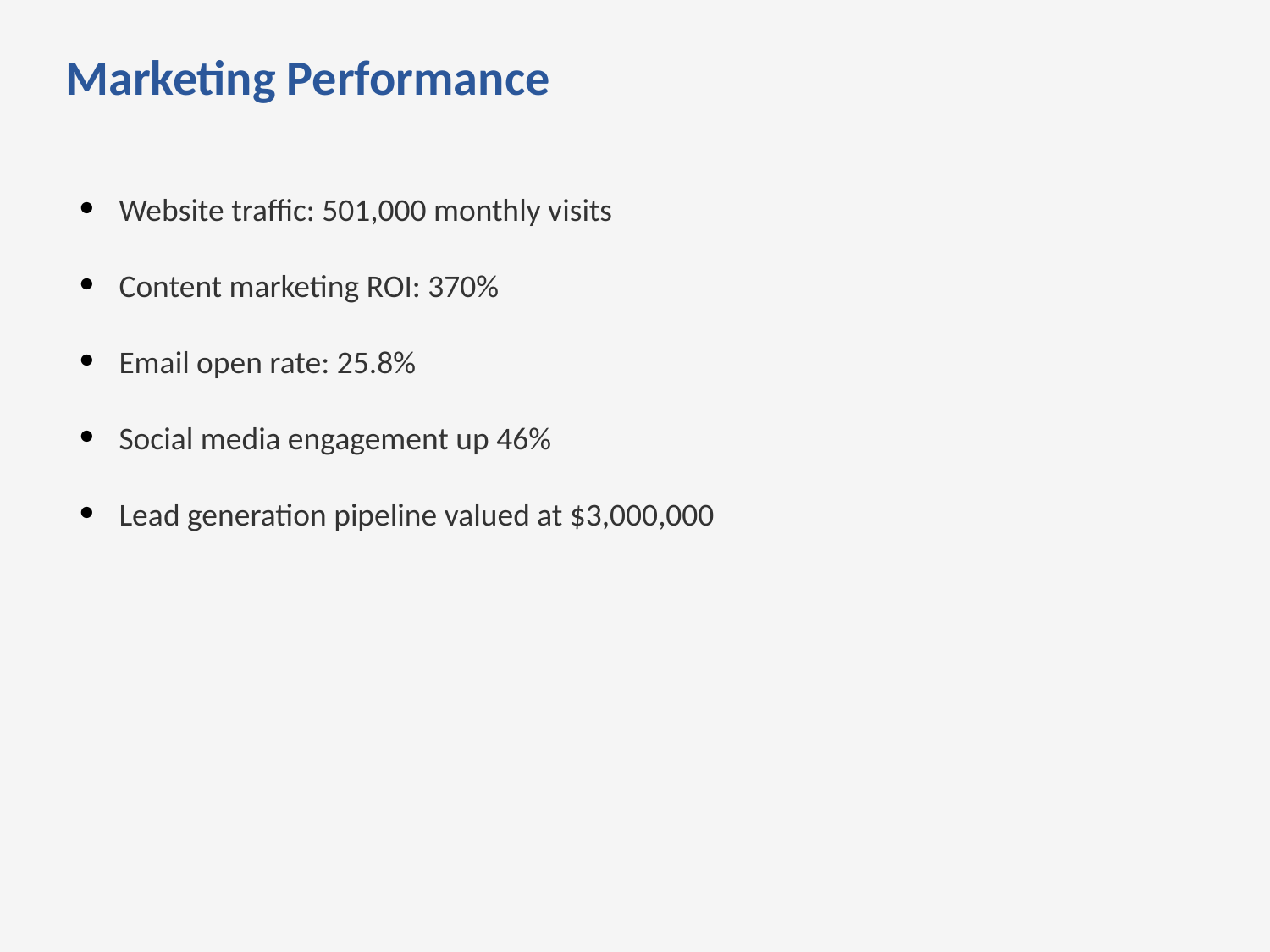

Marketing Performance

 Website traffic: 501,000 monthly visits
 Content marketing ROI: 370%
 Email open rate: 25.8%
 Social media engagement up 46%
 Lead generation pipeline valued at $3,000,000